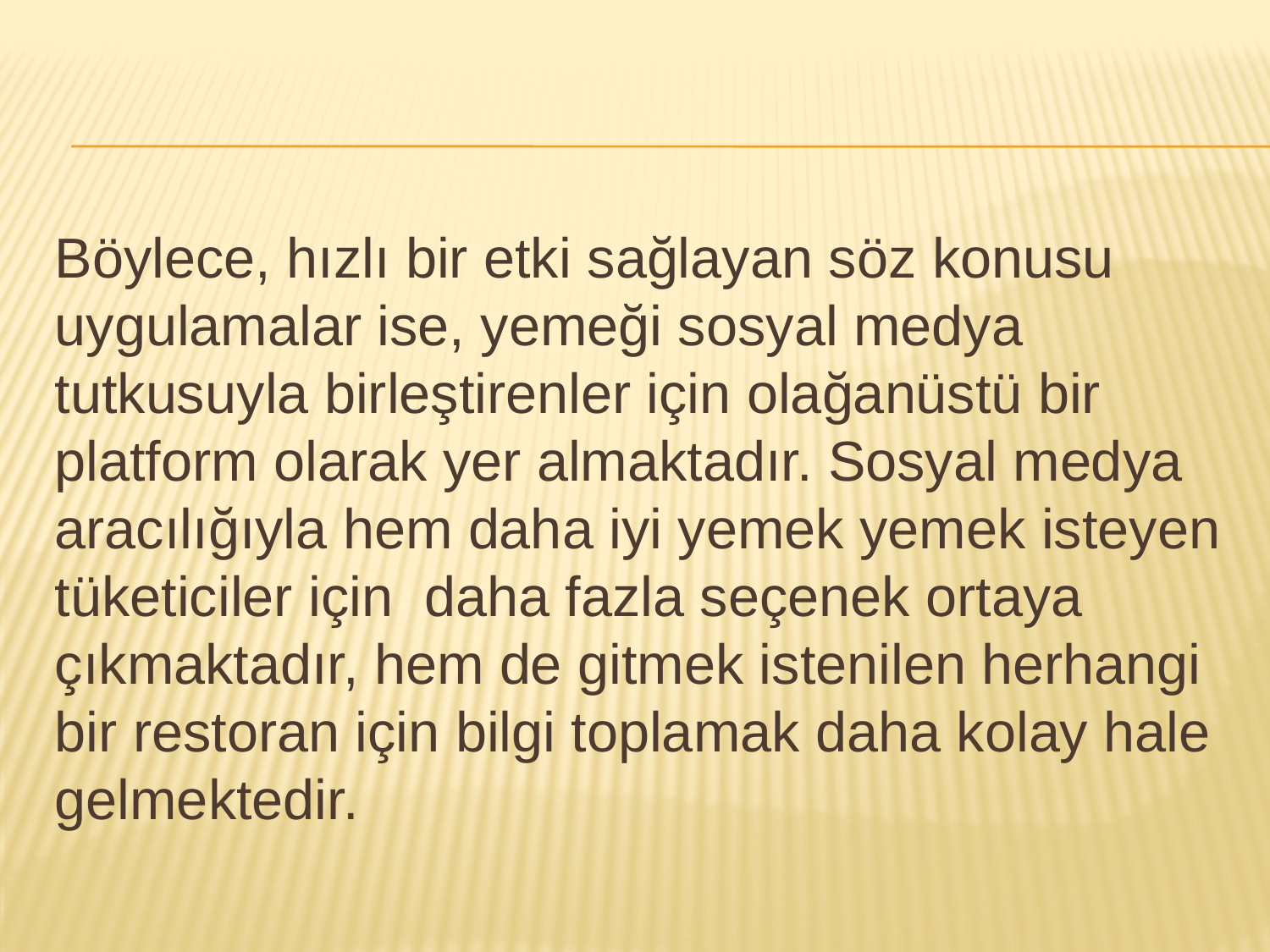

Böylece, hızlı bir etki sağlayan söz konusu uygulamalar ise, yemeği sosyal medya  tutkusuyla birleştirenler için olağanüstü bir platform olarak yer almaktadır. Sosyal medya aracılığıyla hem daha iyi yemek yemek isteyen tüketiciler için  daha fazla seçenek ortaya çıkmaktadır, hem de gitmek istenilen herhangi bir restoran için bilgi toplamak daha kolay hale gelmektedir.